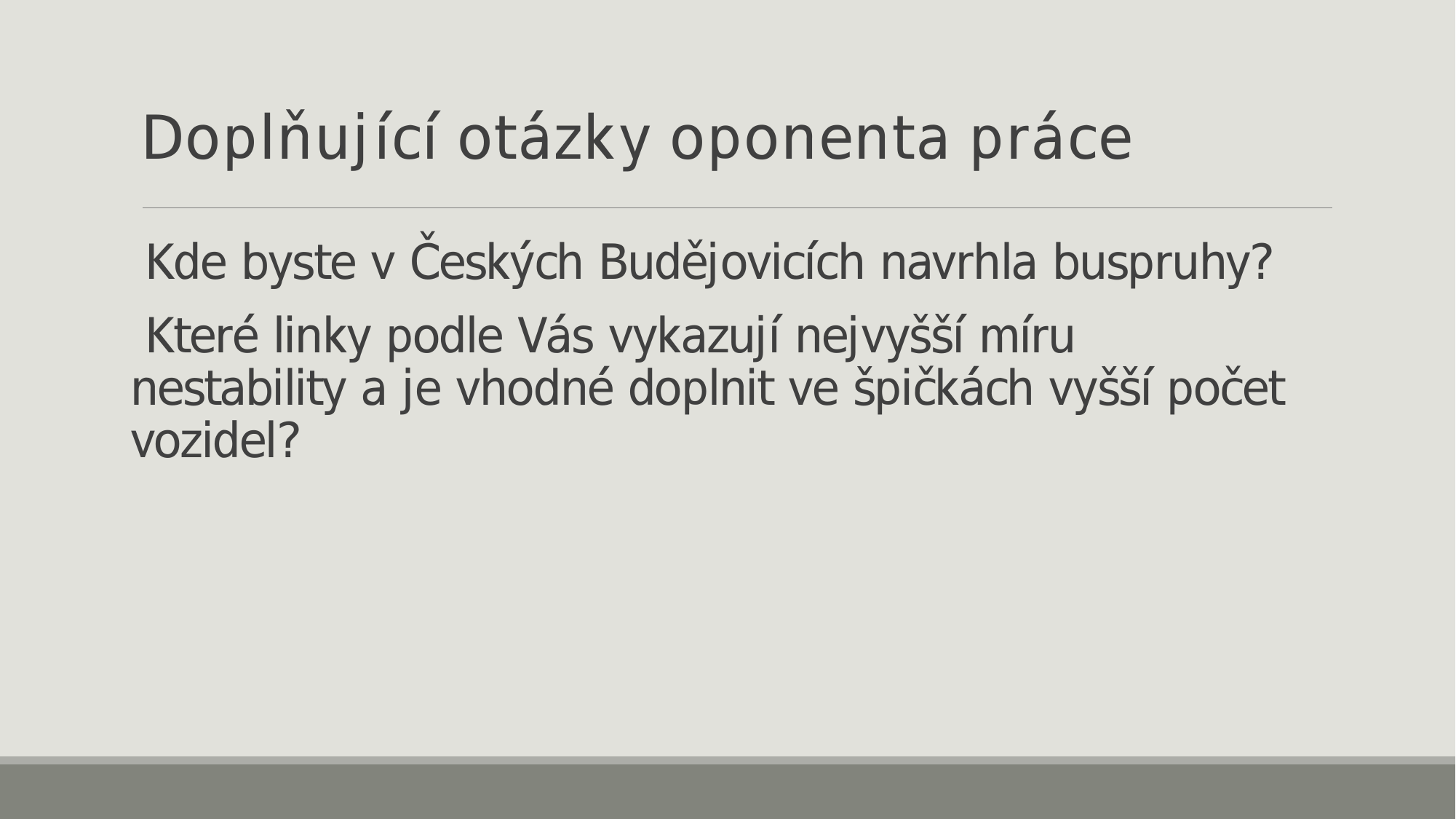

# Doplňující otázky oponenta práce
 Kde byste v Českých Budějovicích navrhla buspruhy?
 Které linky podle Vás vykazují nejvyšší míru nestability a je vhodné doplnit ve špičkách vyšší počet vozidel?